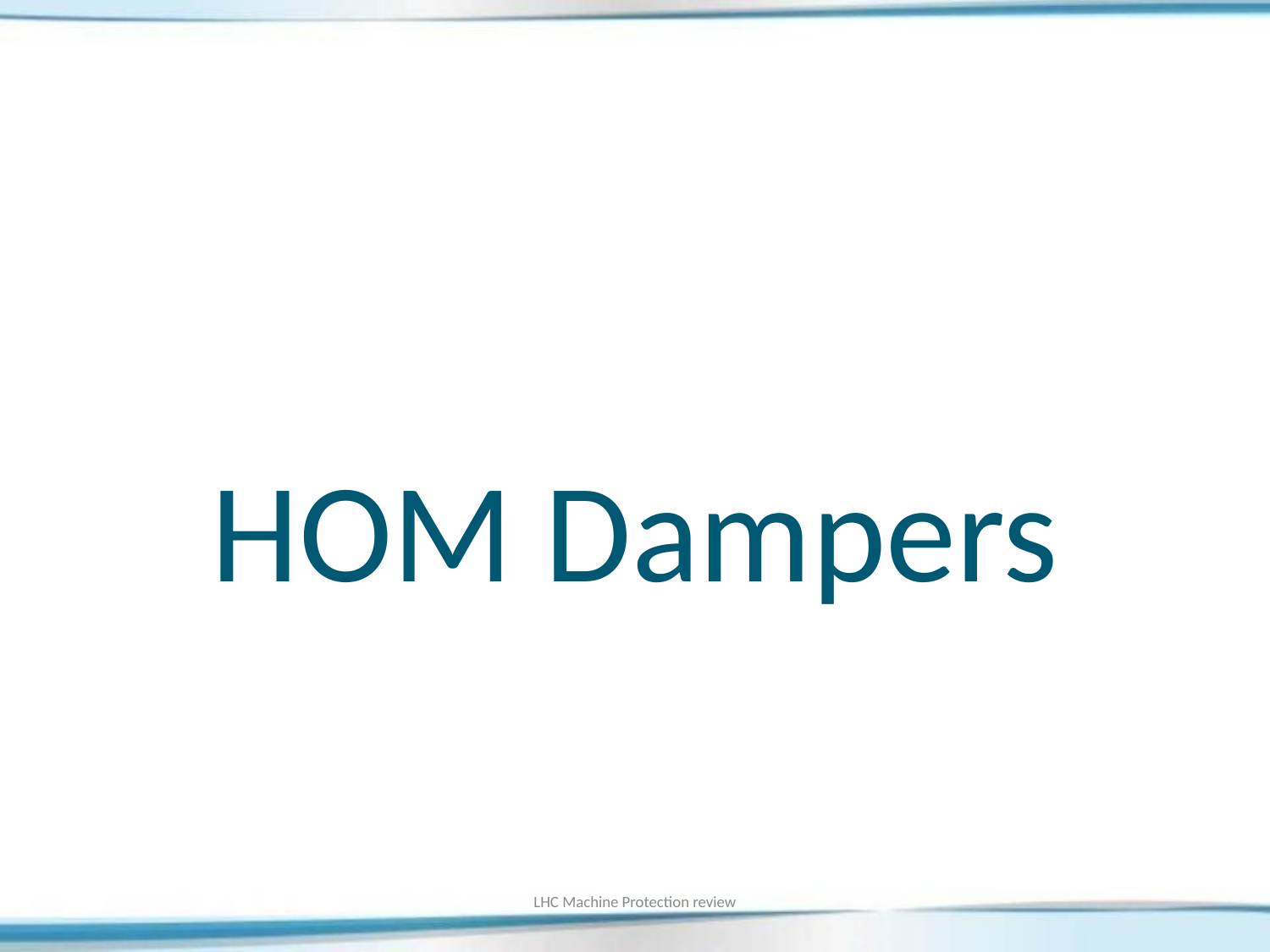

#
HOM Dampers
LHC Machine Protection review